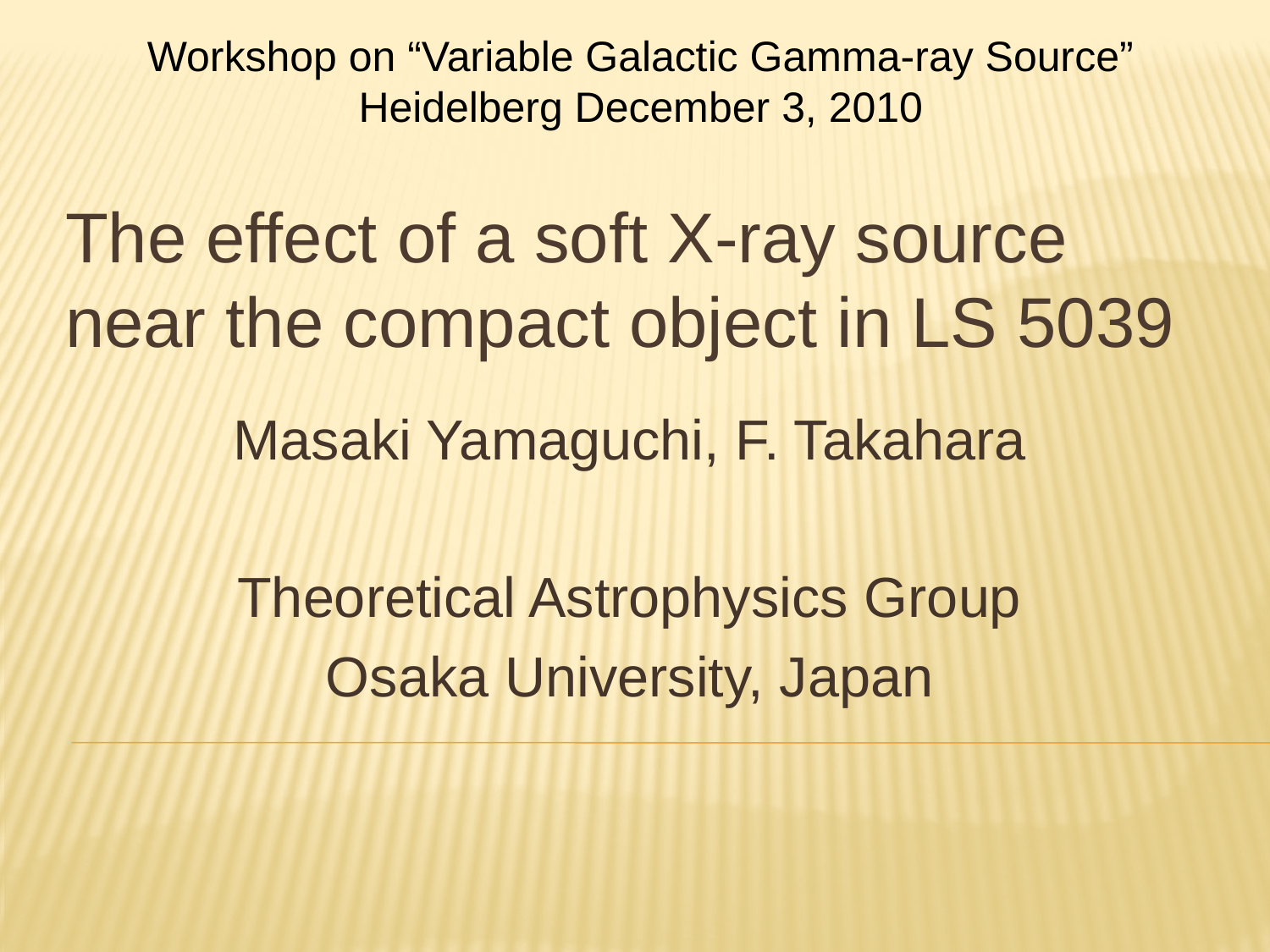

Workshop on “Variable Galactic Gamma-ray Source”
Heidelberg December 3, 2010
# The effect of a soft X-ray source near the compact object in LS 5039
Masaki Yamaguchi, F. Takahara

Theoretical Astrophysics Group
Osaka University, Japan